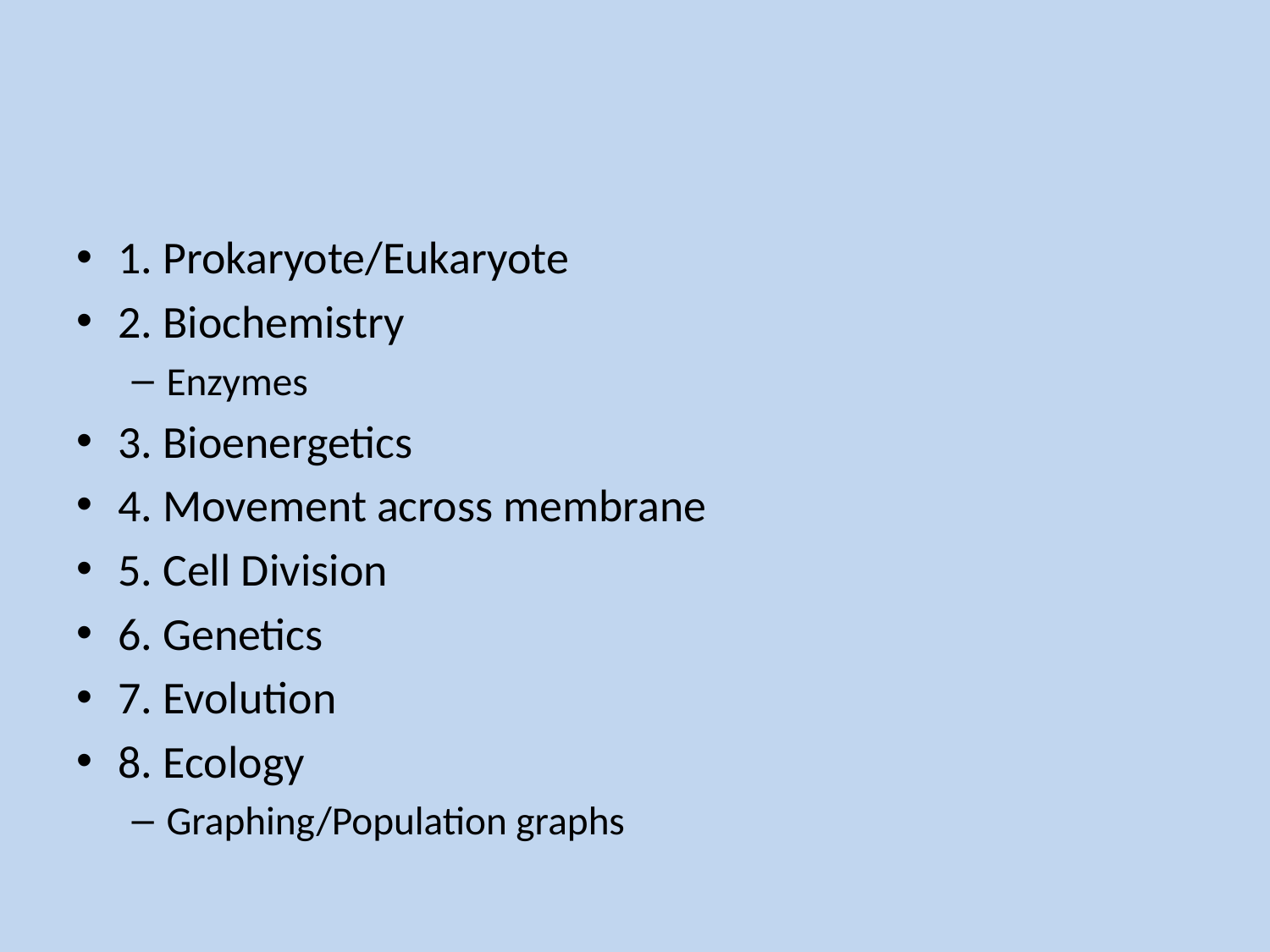

#
1. Prokaryote/Eukaryote
2. Biochemistry
Enzymes
3. Bioenergetics
4. Movement across membrane
5. Cell Division
6. Genetics
7. Evolution
8. Ecology
Graphing/Population graphs